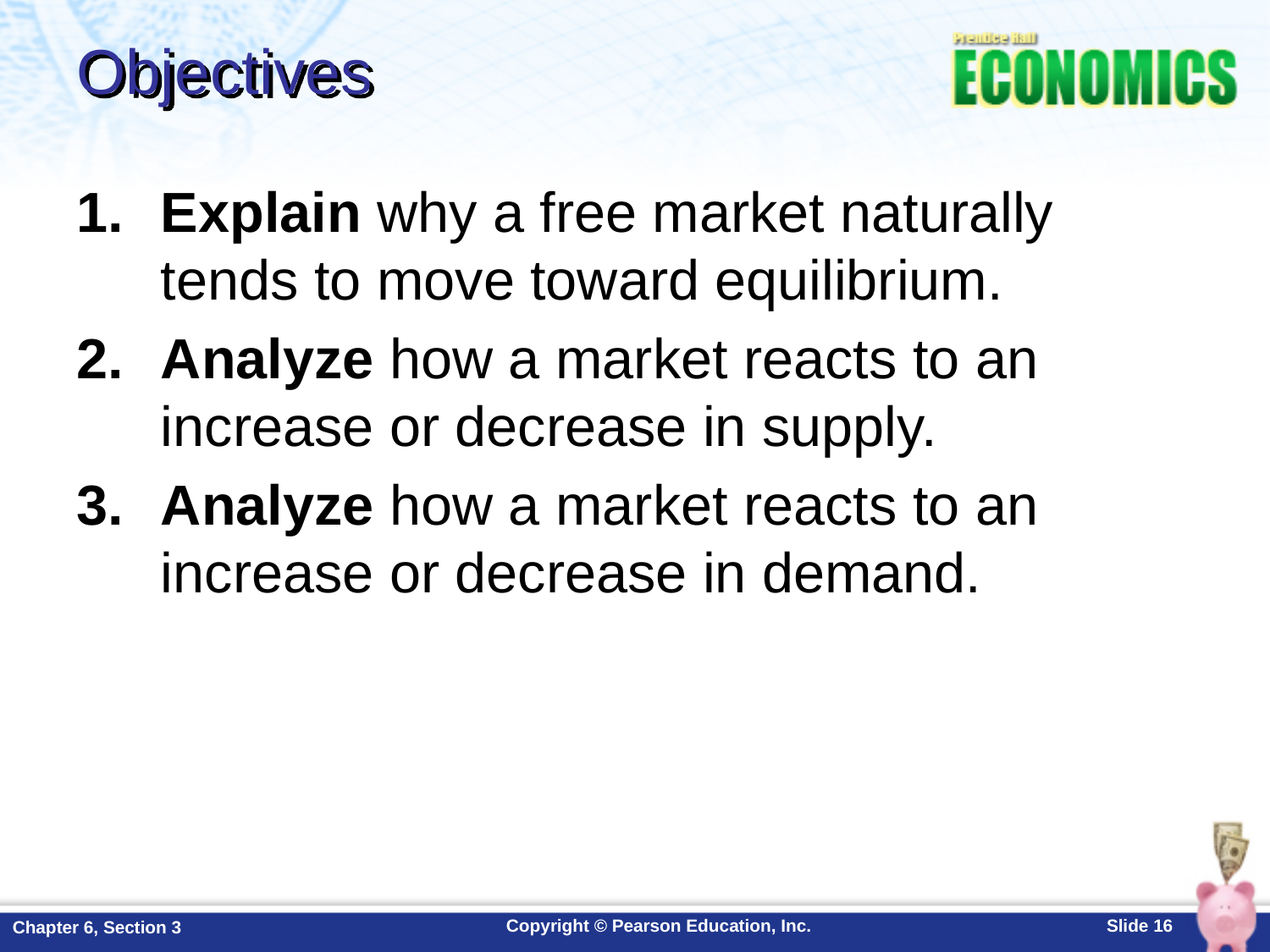

# Objectives
Explain why a free market naturally tends to move toward equilibrium.
Analyze how a market reacts to an increase or decrease in supply.
Analyze how a market reacts to an increase or decrease in demand.